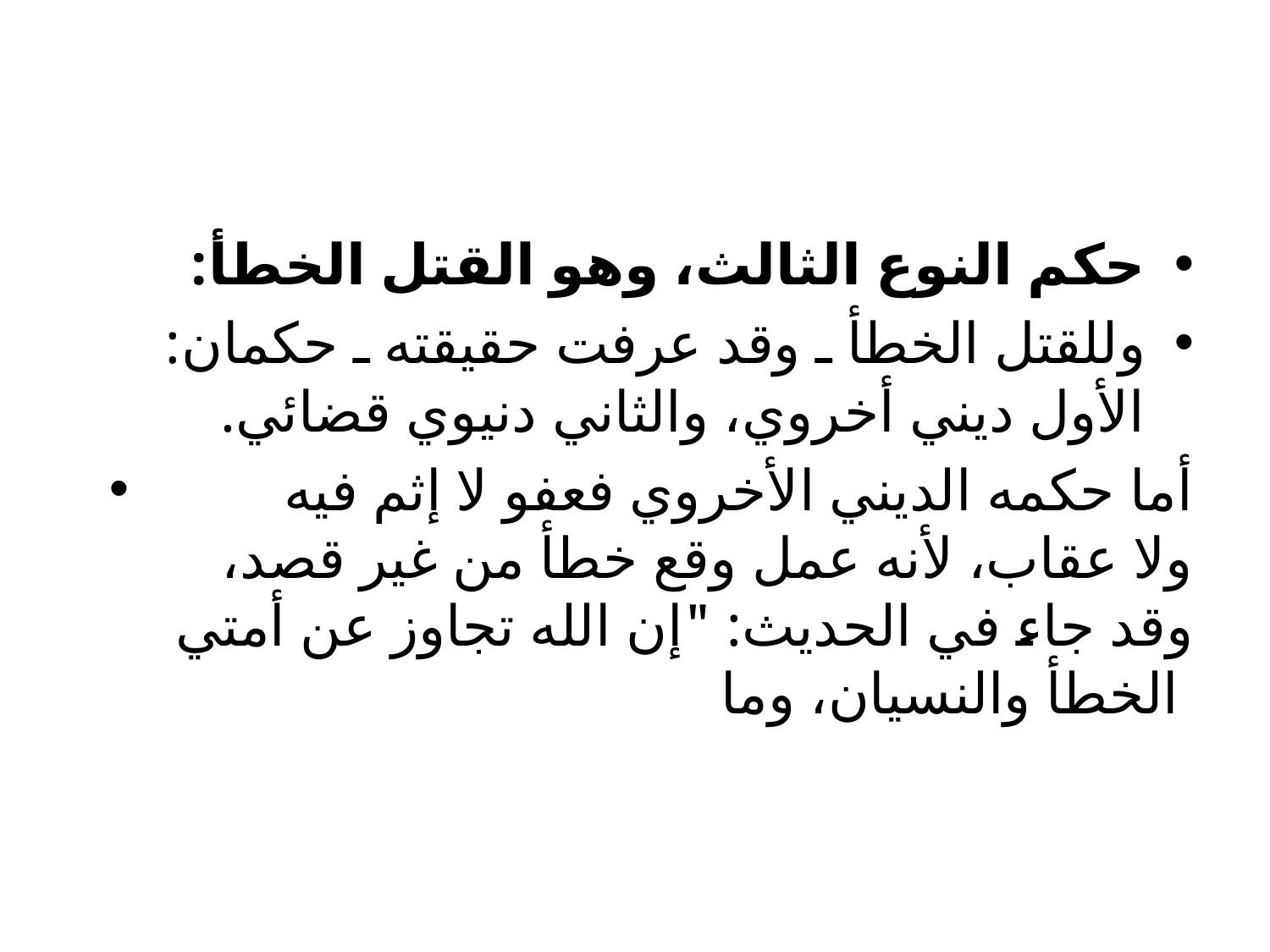

#
حكم النوع الثالث، وهو القتل الخطأ:
	وللقتل الخطأ ـ وقد عرفت حقيقته ـ حكمان: الأول ديني أخروي، والثاني دنيوي قضائي.
	أما حكمه الديني الأخروي فعفو لا إثم فيه ولا عقاب، لأنه عمل وقع خطأ من غير قصد، وقد جاء في الحديث: "إن الله تجاوز عن أمتي الخطأ والنسيان، وما